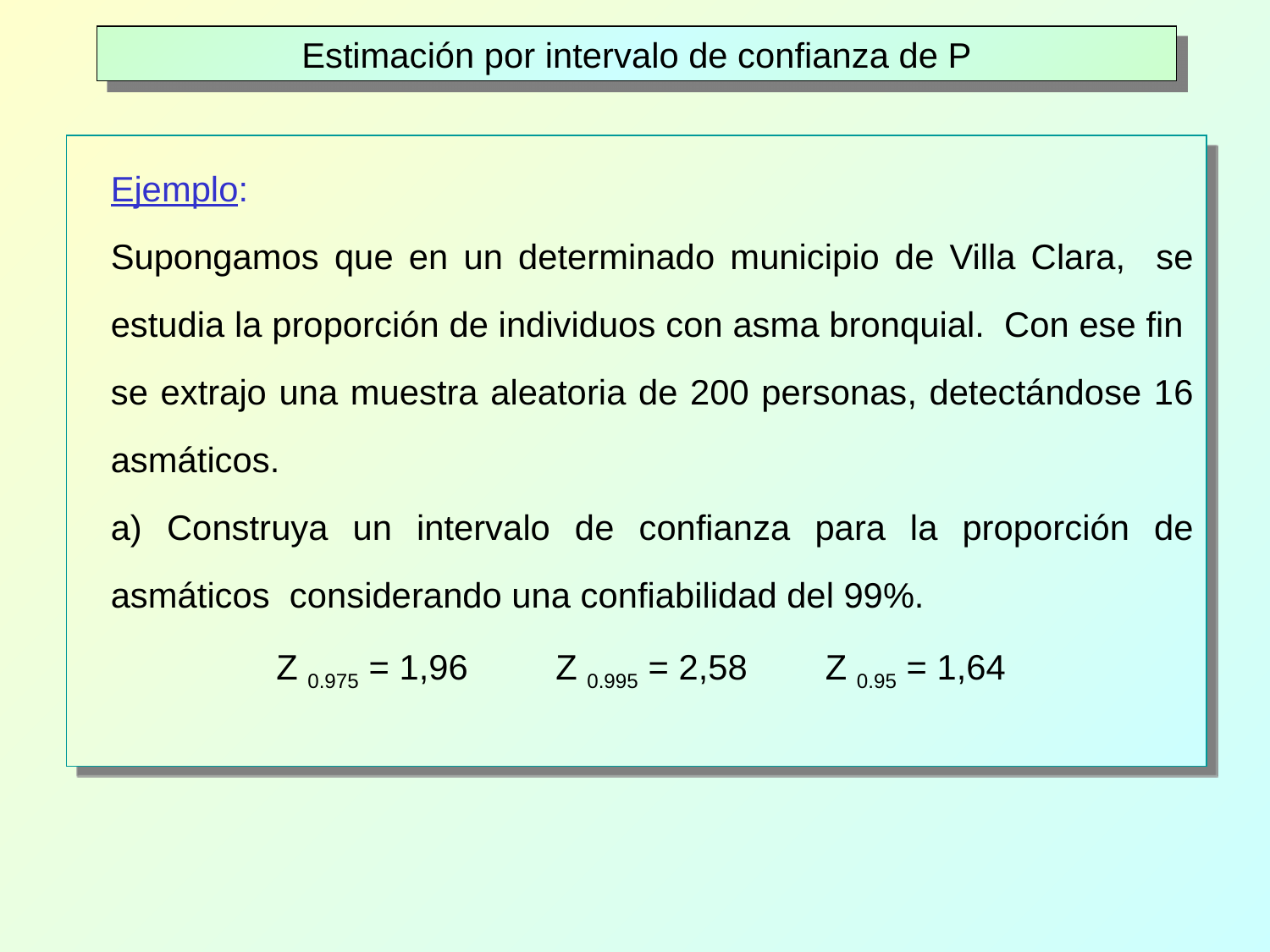

Estimación por intervalo de confianza de P
Ejemplo:
Supongamos que en un determinado municipio de Villa Clara,  se estudia la proporción de individuos con asma bronquial.  Con ese fin  se extrajo una muestra aleatoria de 200 personas, detectándose 16 asmáticos.
a) Construya un intervalo de confianza para la proporción de asmáticos  considerando una confiabilidad del 99%.
                 Z 0.975 = 1,96         Z 0.995 = 2,58        Z 0.95 = 1,64